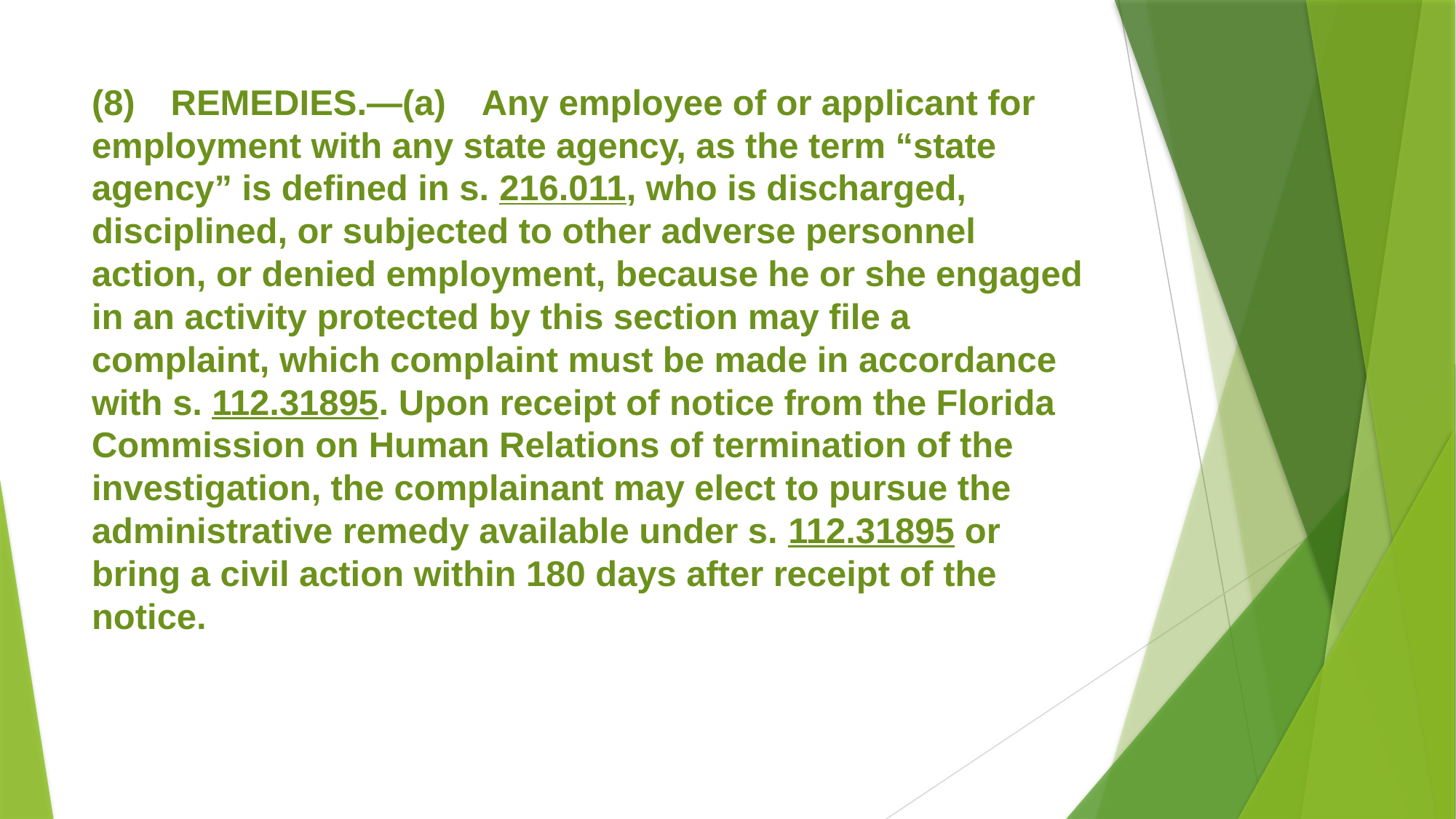

# (8) REMEDIES.—(a) Any employee of or applicant for employment with any state agency, as the term “state agency” is defined in s. 216.011, who is discharged, disciplined, or subjected to other adverse personnel action, or denied employment, because he or she engaged in an activity protected by this section may file a complaint, which complaint must be made in accordance with s. 112.31895. Upon receipt of notice from the Florida Commission on Human Relations of termination of the investigation, the complainant may elect to pursue the administrative remedy available under s. 112.31895 or bring a civil action within 180 days after receipt of the notice.